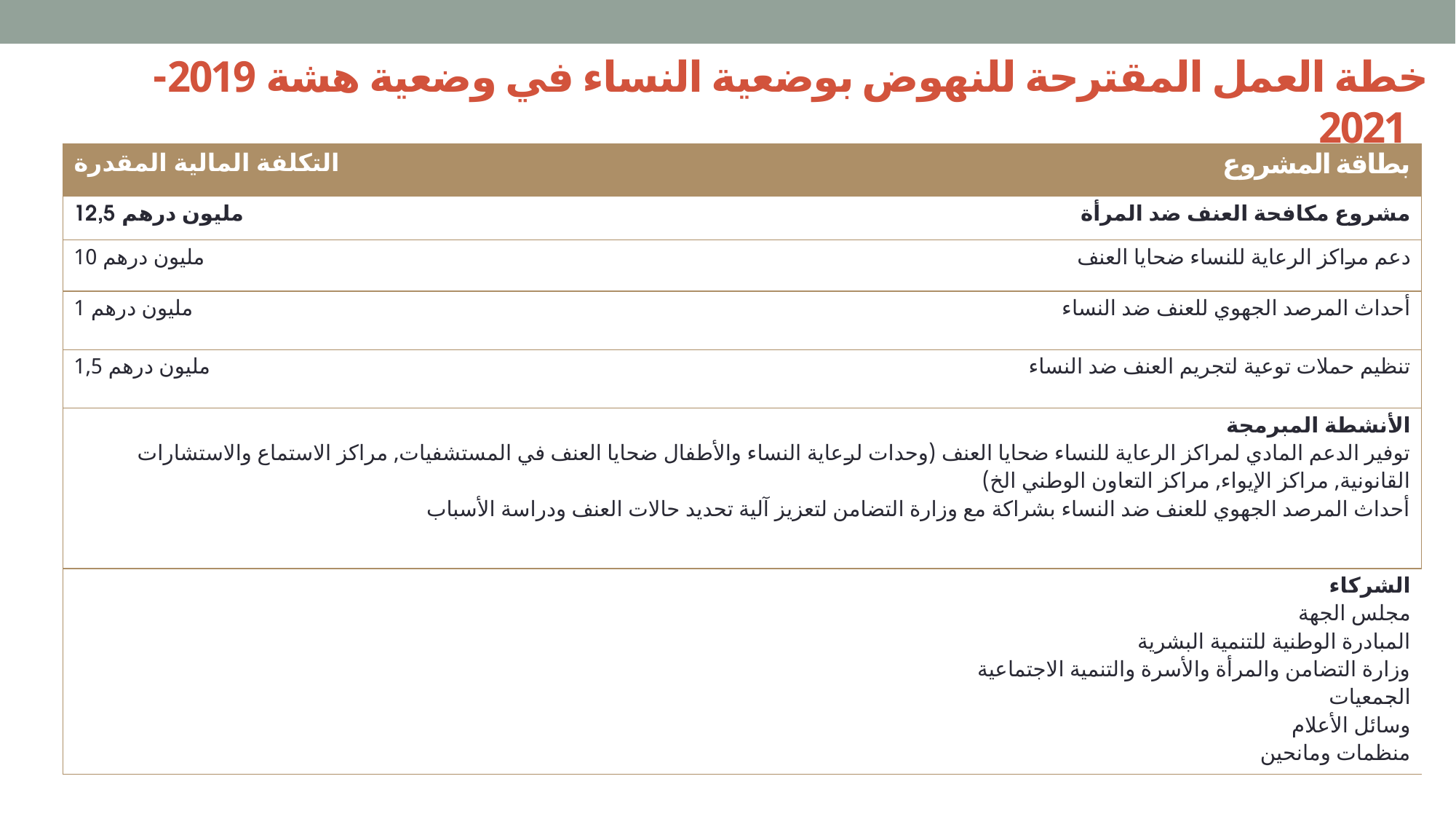

# خطة العمل المقترحة للنهوض بوضعية النساء في وضعية هشة 2019-2021
| التكلفة المالية المقدرة |  | بطاقة المشروع |  |
| --- | --- | --- | --- |
| 12,5 مليون درهم | مشروع مكافحة العنف ضد المرأة |  |  |
| مليون درهم 10 | دعم مراكز الرعاية للنساء ضحايا العنف |  |  |
| مليون درهم 1 | أحداث المرصد الجهوي للعنف ضد النساء |  |  |
| مليون درهم 1,5 | تنظيم حملات توعية لتجريم العنف ضد النساء |  |  |
| الأنشطة المبرمجة توفير الدعم المادي لمراكز الرعاية للنساء ضحايا العنف (وحدات لرعاية النساء والأطفال ضحايا العنف في المستشفيات, مراكز الاستماع والاستشارات القانونية, مراكز الإيواء, مراكز التعاون الوطني الخ) أحداث المرصد الجهوي للعنف ضد النساء بشراكة مع وزارة التضامن لتعزيز آلية تحديد حالات العنف ودراسة الأسباب |  |  |  |
|  |  |  | الشركاء مجلس الجهة المبادرة الوطنية للتنمية البشرية وزارة التضامن والمرأة والأسرة والتنمية الاجتماعية  الجمعيات وسائل الأعلام منظمات ومانحين |